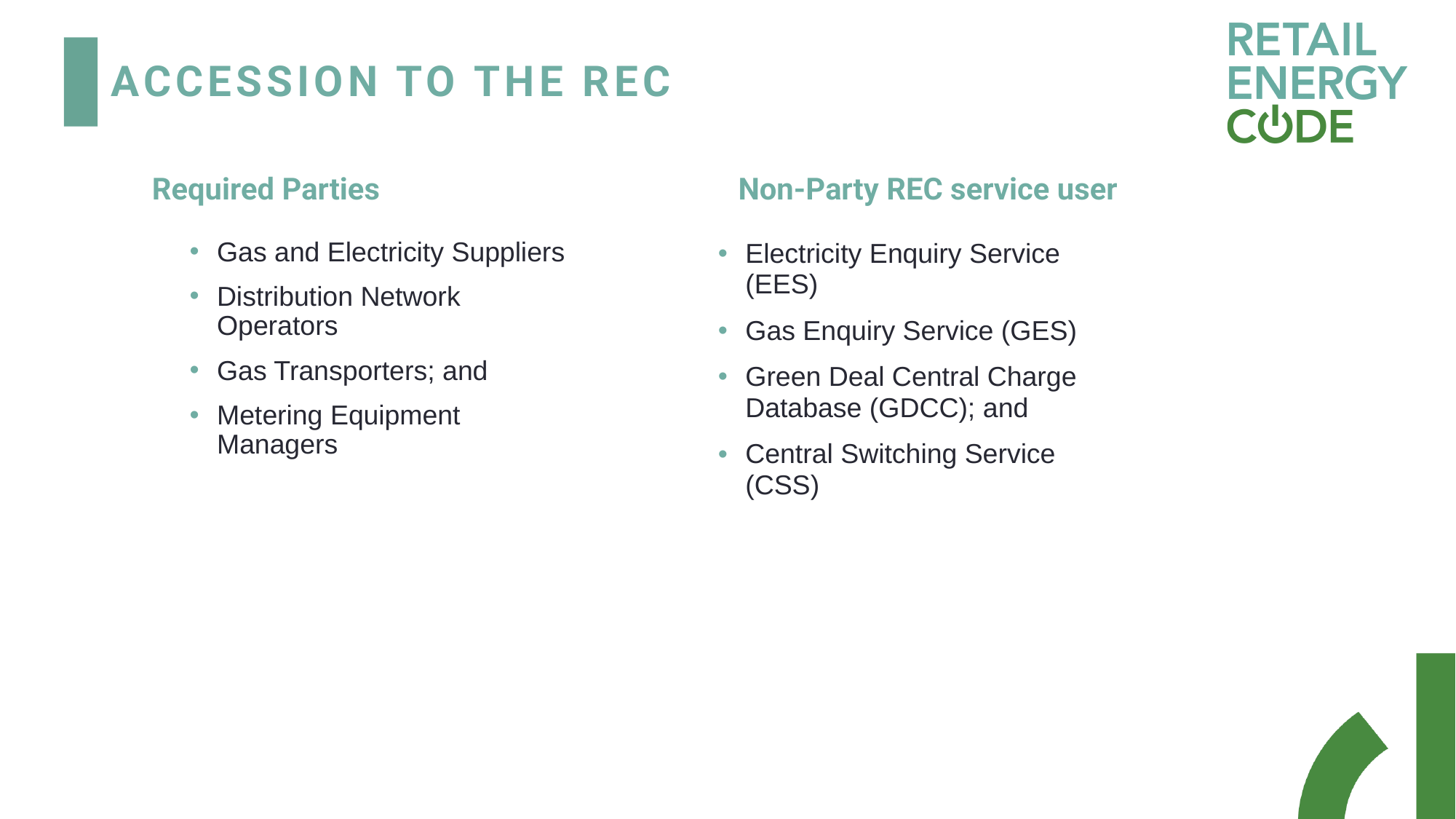

# ACCESSION TO THE REC
Required Parties
Non-Party REC service user
Gas and Electricity Suppliers
Distribution Network Operators
Gas Transporters; and
Metering Equipment Managers

Electricity Enquiry Service (EES)
Gas Enquiry Service (GES)
Green Deal Central Charge Database (GDCC); and
Central Switching Service (CSS)